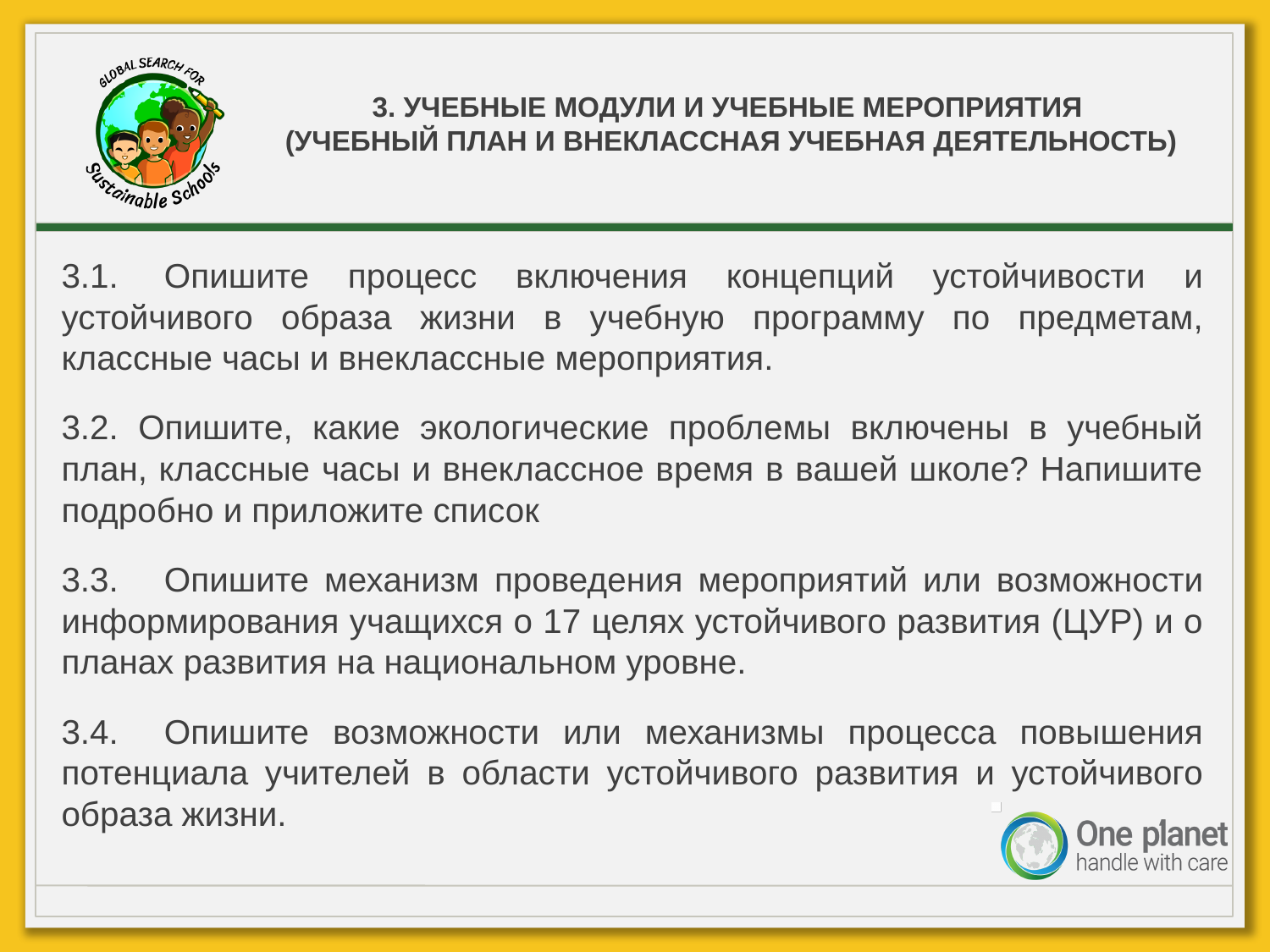

# 3. УЧЕБНЫЕ МОДУЛИ И УЧЕБНЫЕ МЕРОПРИЯТИЯ (УЧЕБНЫЙ ПЛАН И ВНЕКЛАССНАЯ УЧЕБНАЯ ДЕЯТЕЛЬНОСТЬ)
3.1.	Опишите процесс включения концепций устойчивости и устойчивого образа жизни в учебную программу по предметам, классные часы и внеклассные мероприятия.
3.2. Опишите, какие экологические проблемы включены в учебный план, классные часы и внеклассное время в вашей школе? Напишите подробно и приложите список
3.3.	Опишите механизм проведения мероприятий или возможности информирования учащихся о 17 целях устойчивого развития (ЦУР) и о планах развития на национальном уровне.
3.4.	Опишите возможности или механизмы процесса повышения потенциала учителей в области устойчивого развития и устойчивого образа жизни.